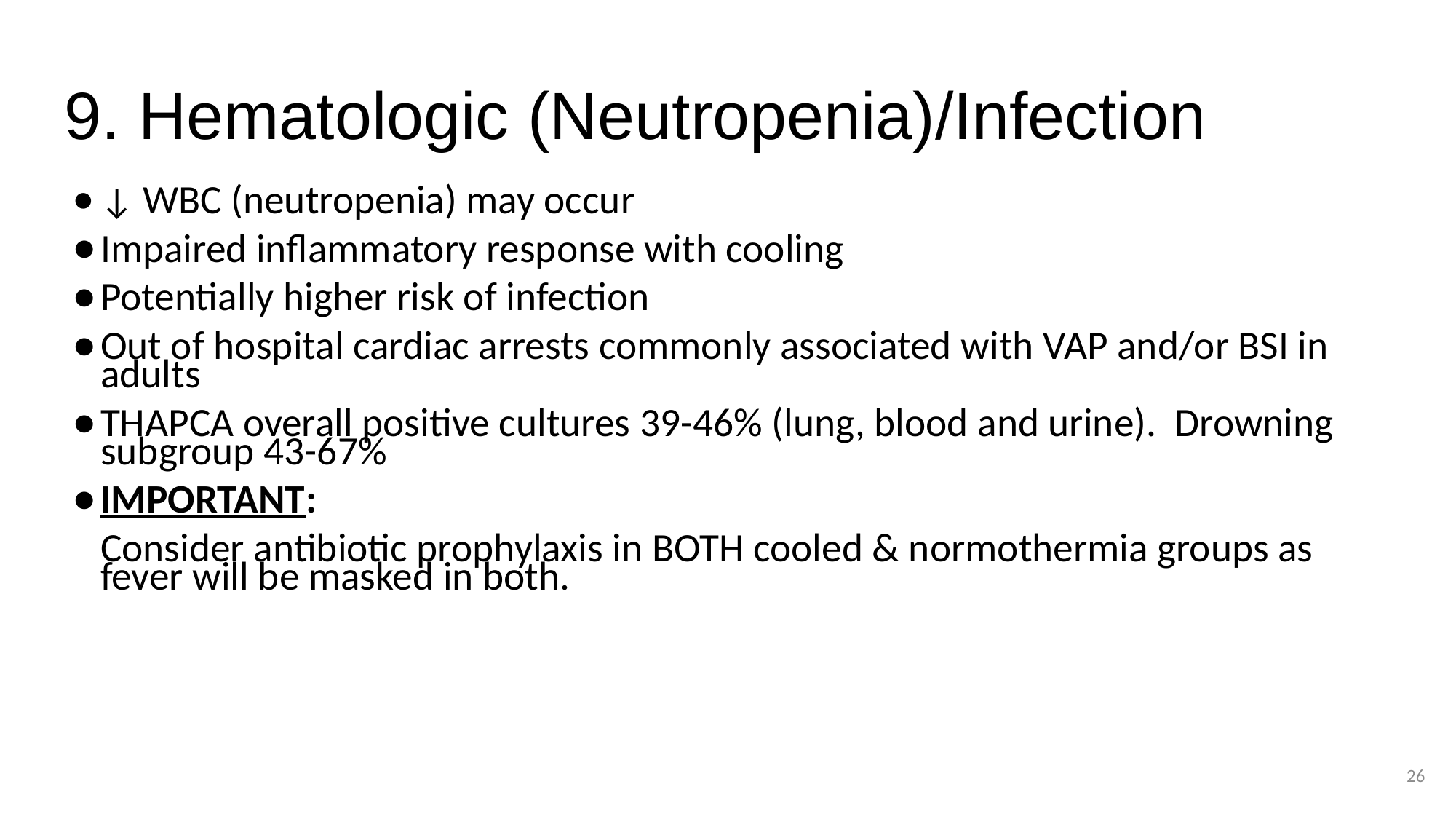

# 9. Hematologic (Neutropenia)/Infection
↓ WBC (neutropenia) may occur
Impaired inflammatory response with cooling
Potentially higher risk of infection
Out of hospital cardiac arrests commonly associated with VAP and/or BSI in adults
THAPCA overall positive cultures 39-46% (lung, blood and urine).  Drowning subgroup 43-67%
IMPORTANT:
	Consider antibiotic prophylaxis in BOTH cooled & normothermia groups as fever will be masked in both.
26